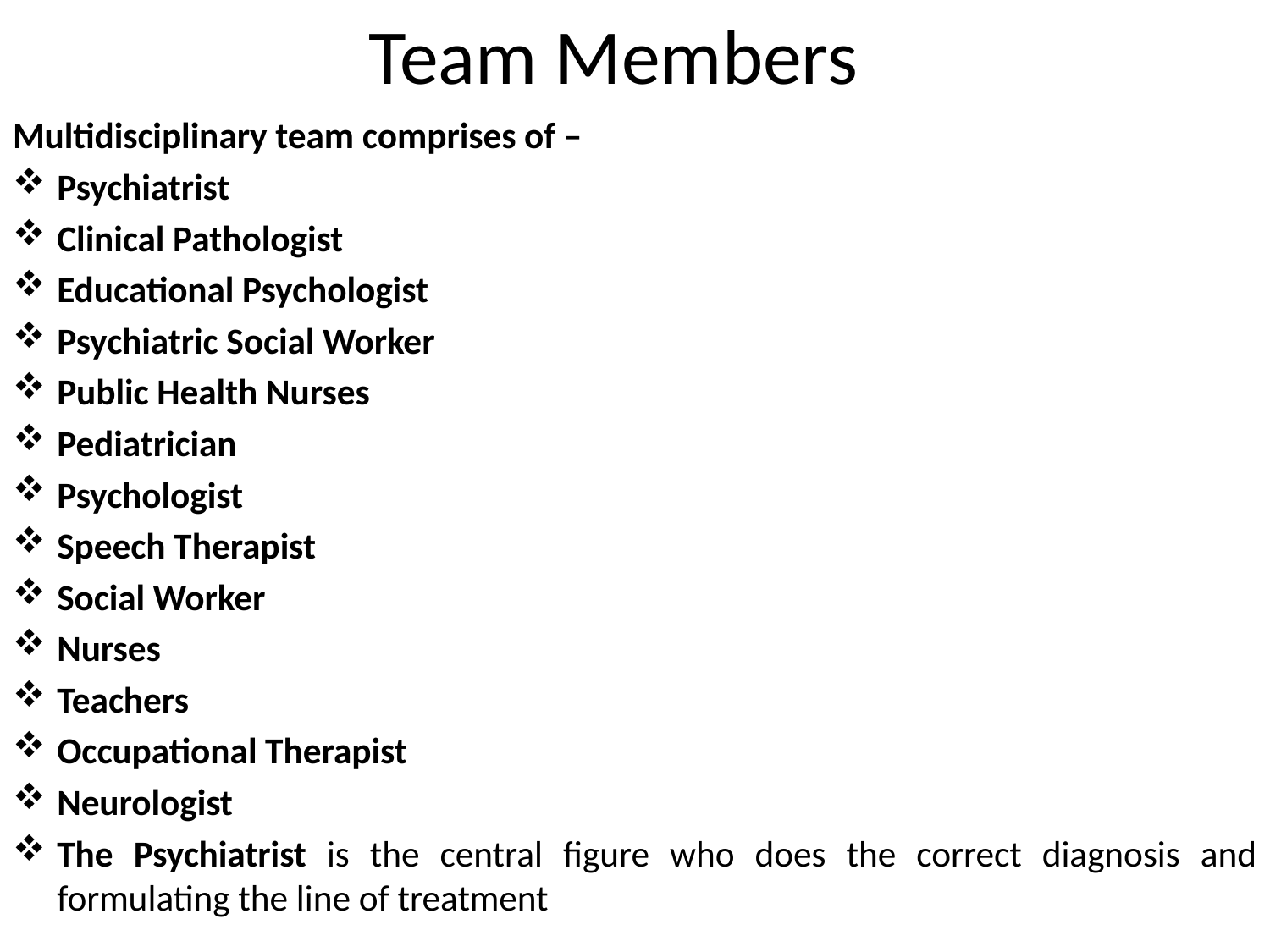

# Team Members
Multidisciplinary team comprises of –
Psychiatrist
Clinical Pathologist
Educational Psychologist
Psychiatric Social Worker
Public Health Nurses
Pediatrician
Psychologist
Speech Therapist
Social Worker
Nurses
Teachers
Occupational Therapist
Neurologist
The Psychiatrist is the central figure who does the correct diagnosis and formulating the line of treatment